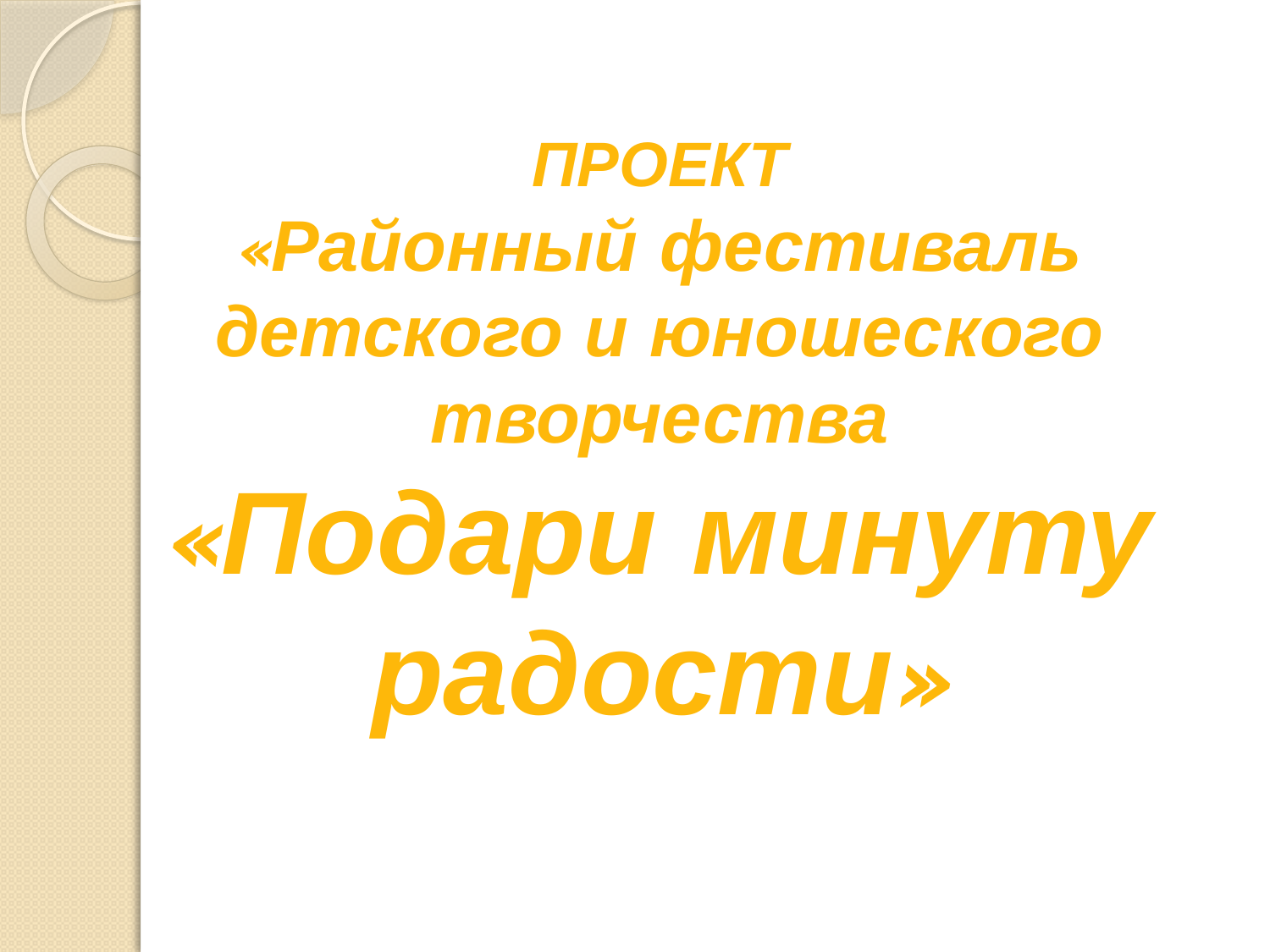

# ПРОЕКТ «Районный фестиваль детского и юношеского творчества «Подари минуту радости»